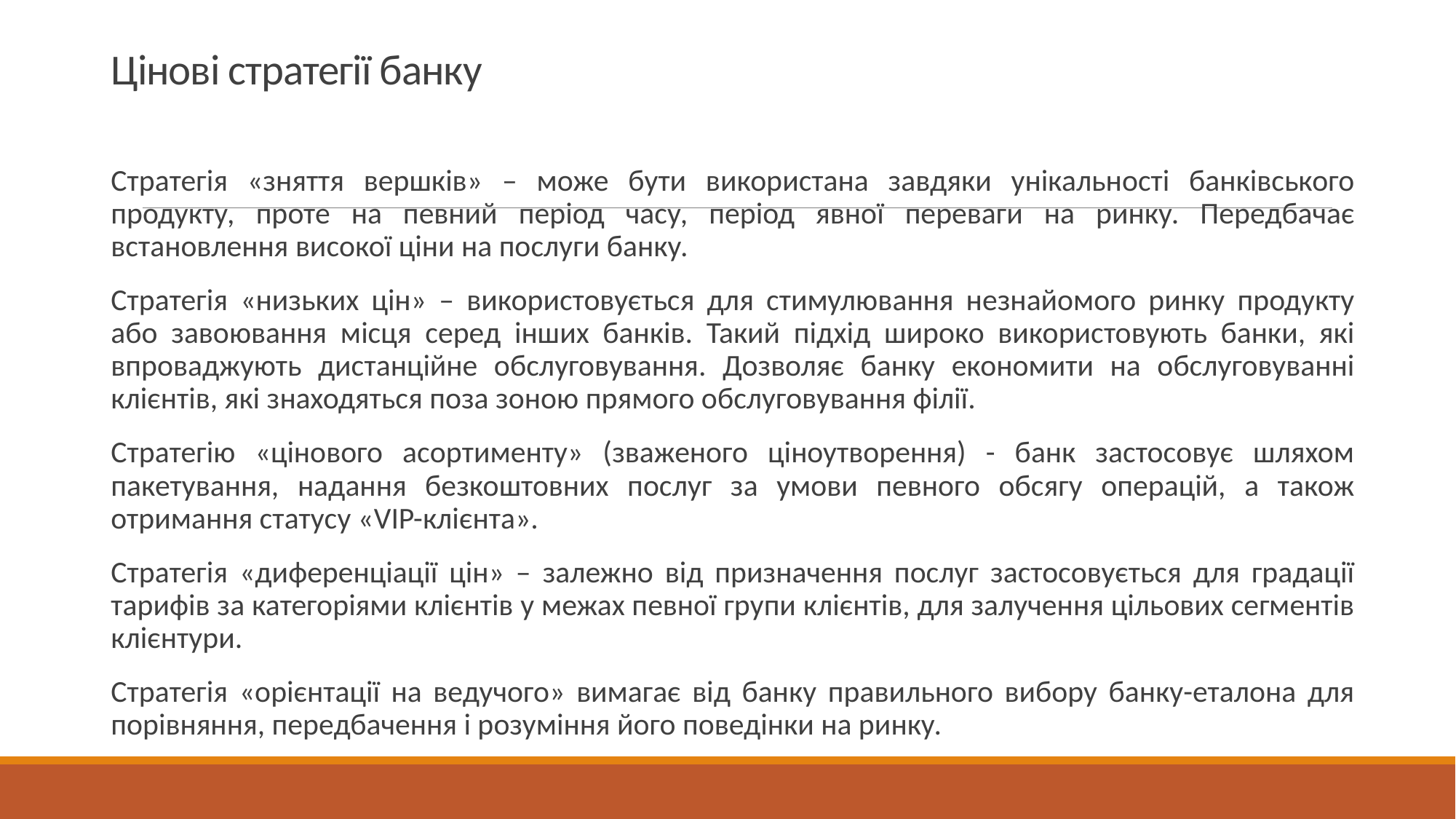

# Цінові стратегії банку
Стратегія «зняття вершків» – може бути використана завдяки унікальності банківського продукту, проте на певний період часу, період явної переваги на ринку. Передбачає встановлення високої ціни на послуги банку.
Стратегія «низьких цін» – використовується для стимулювання незнайомого ринку продукту або завоювання місця серед інших банків. Такий підхід широко використовують банки, які впроваджують дистанційне обслуговування. Дозволяє банку економити на обслуговуванні клієнтів, які знаходяться поза зоною прямого обслуговування філії.
Стратегію «цінового асортименту» (зваженого ціноутворення) - банк застосовує шляхом пакетування, надання безкоштовних послуг за умови певного обсягу операцій, а також отримання статусу «VIP-клієнта».
Стратегія «диференціації цін» – залежно від призначення послуг застосовується для градації тарифів за категоріями клієнтів у межах певної групи клієнтів, для залучення цільових сегментів клієнтури.
Стратегія «орієнтації на ведучого» вимагає від банку правильного вибору банку-еталона для порівняння, передбачення і розуміння його поведінки на ринку.